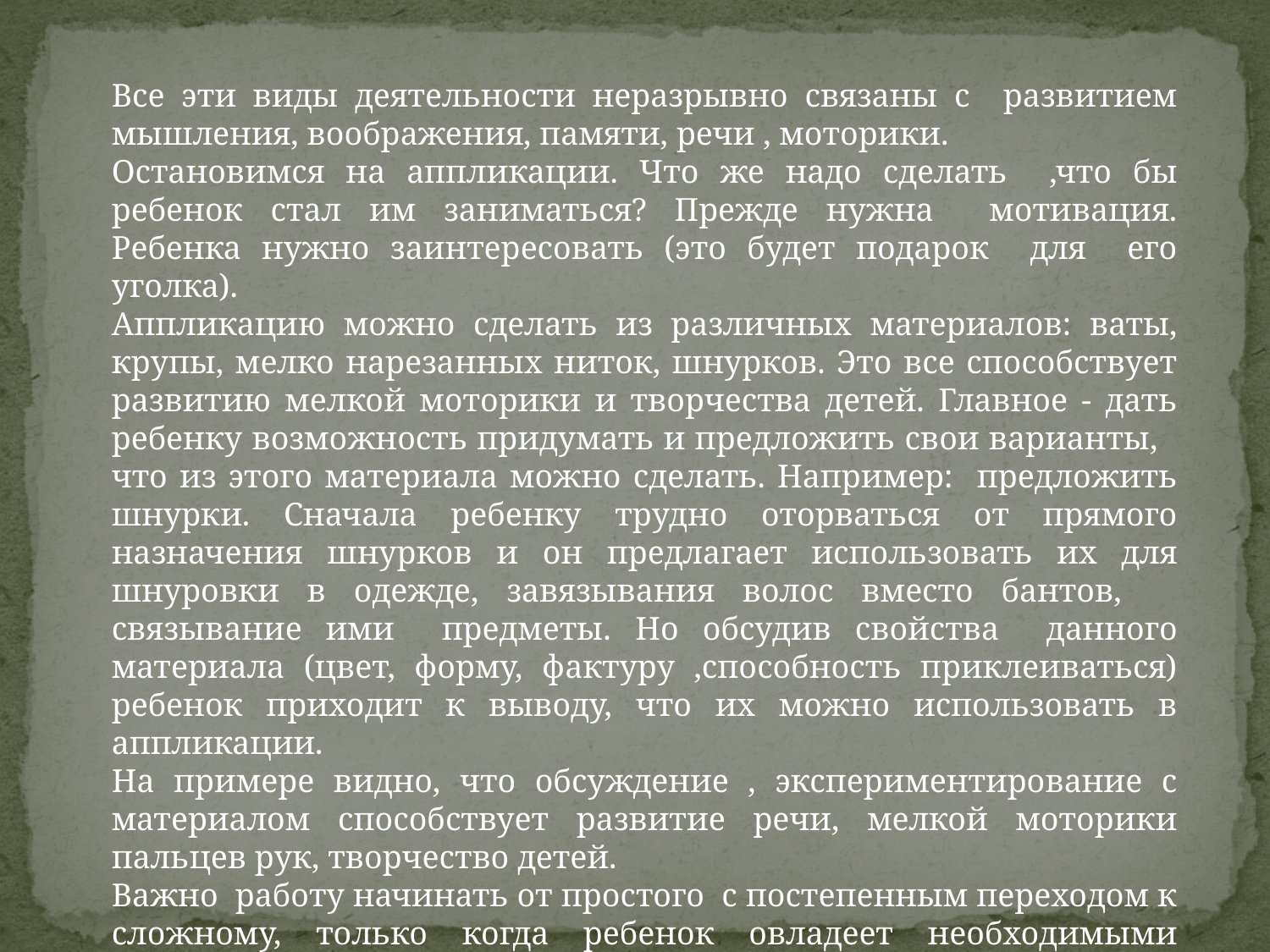

Все эти виды деятельности неразрывно связаны с  развитием мышления, воображения, памяти, речи , моторики.
Остановимся на аппликации. Что же надо сделать  ,что бы ребенок стал им заниматься? Прежде нужна  мотивация. Ребенка нужно заинтересовать (это будет подарок  для  его уголка).
Аппликацию можно сделать из различных материалов: ваты, крупы, мелко нарезанных ниток, шнурков. Это все способствует развитию мелкой моторики и творчества детей. Главное - дать ребенку возможность придумать и предложить свои варианты,   что из этого материала можно сделать. Например:  предложить шнурки. Сначала ребенку трудно оторваться от прямого назначения шнурков и он предлагает использовать их для шнуровки в одежде, завязывания волос вместо бантов,   связывание ими  предметы. Но обсудив свойства  данного материала (цвет, форму, фактуру ,способность приклеиваться) ребенок приходит к выводу, что их можно использовать в аппликации.
На примере видно, что обсуждение , экспериментирование с материалом способствует развитие речи, мелкой моторики пальцев рук, творчество детей.
Важно  работу начинать от простого  с постепенным переходом к сложному, только когда ребенок овладеет необходимыми навыками и умениями.